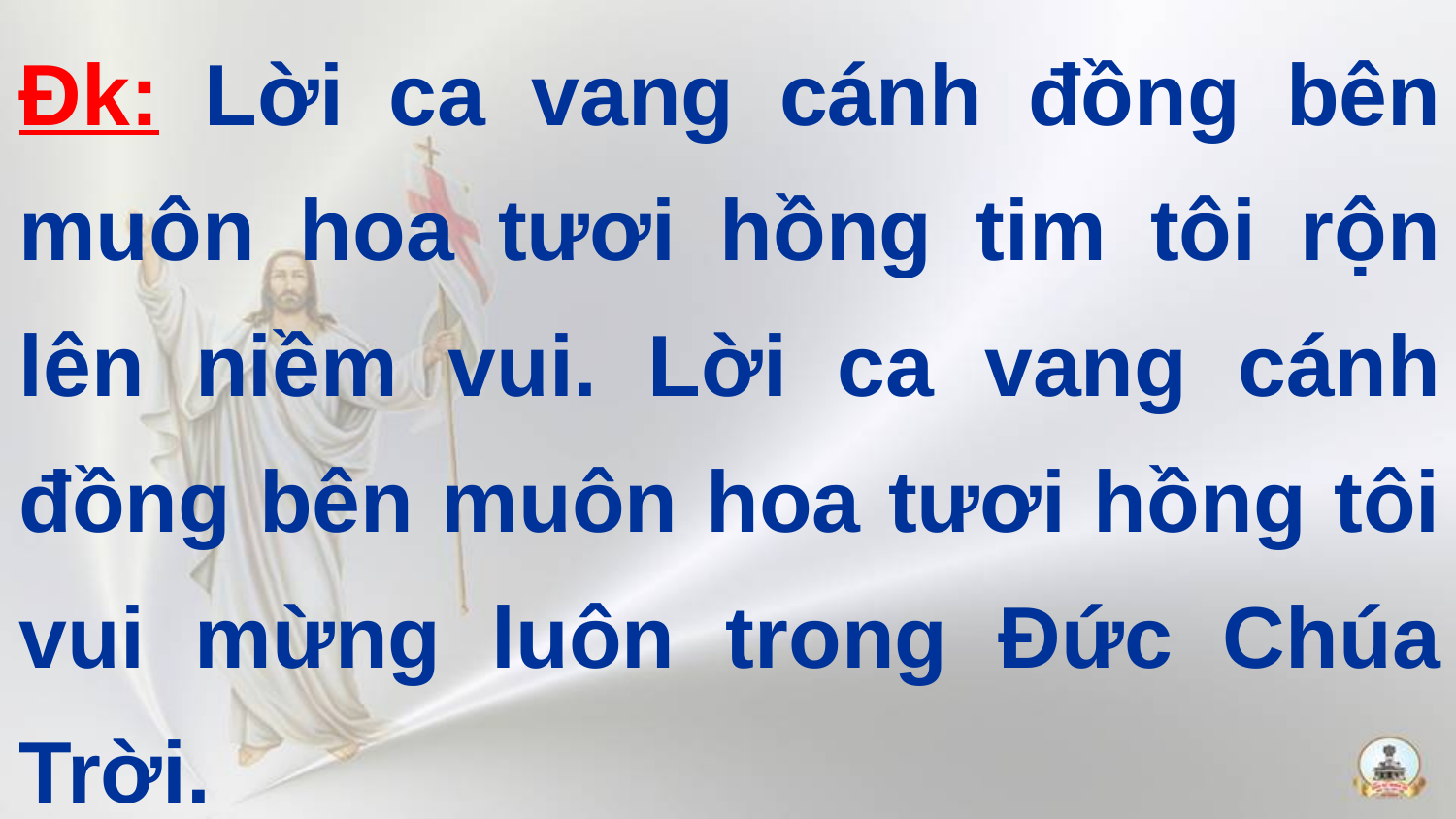

Đk: Lời ca vang cánh đồng bên muôn hoa tươi hồng tim tôi rộn lên niềm vui. Lời ca vang cánh đồng bên muôn hoa tươi hồng tôi vui mừng luôn trong Đức Chúa Trời.